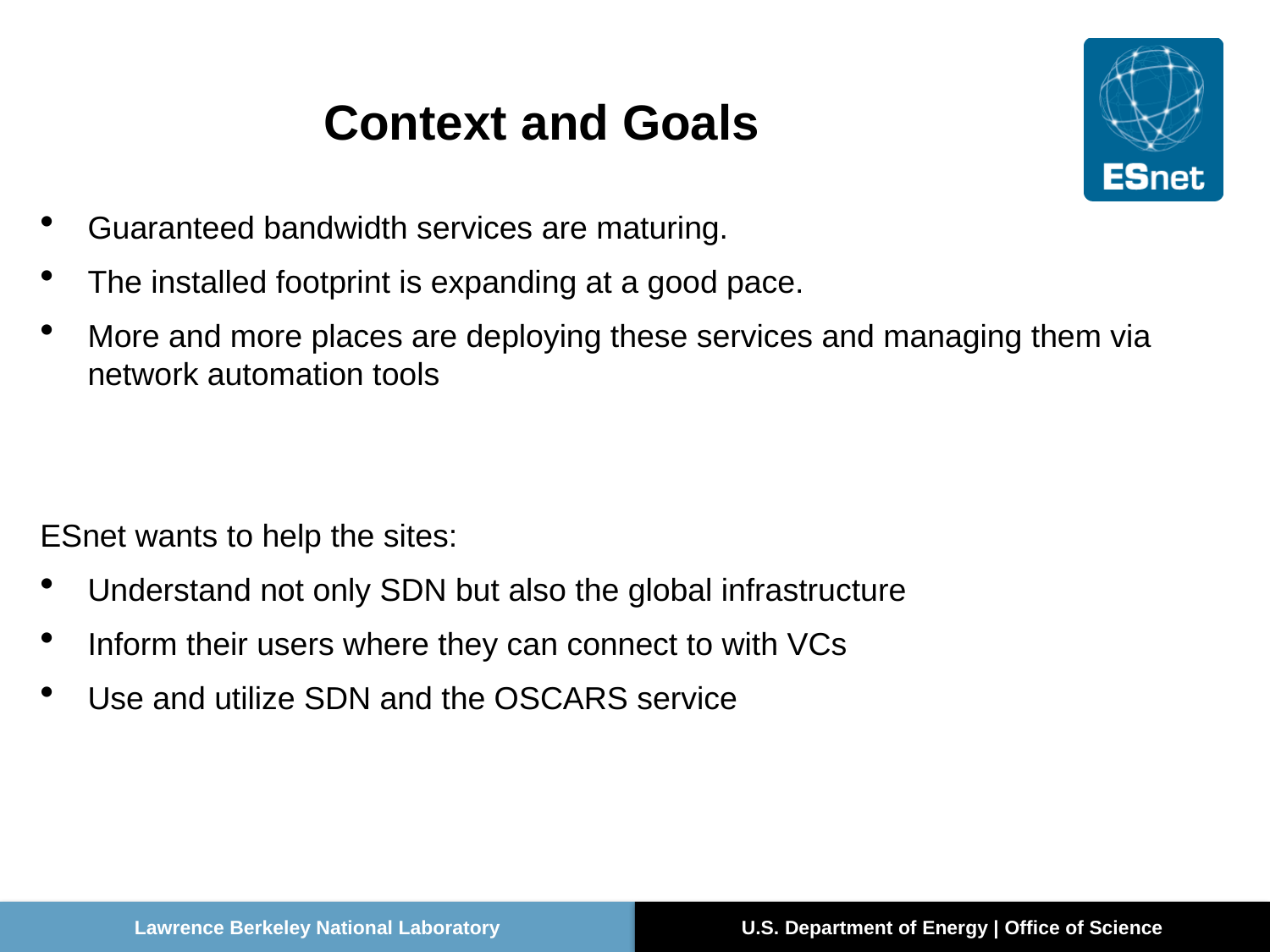

# Context and Goals
Guaranteed bandwidth services are maturing.
The installed footprint is expanding at a good pace.
More and more places are deploying these services and managing them via network automation tools

ESnet wants to help the sites:
Understand not only SDN but also the global infrastructure
Inform their users where they can connect to with VCs
Use and utilize SDN and the OSCARS service